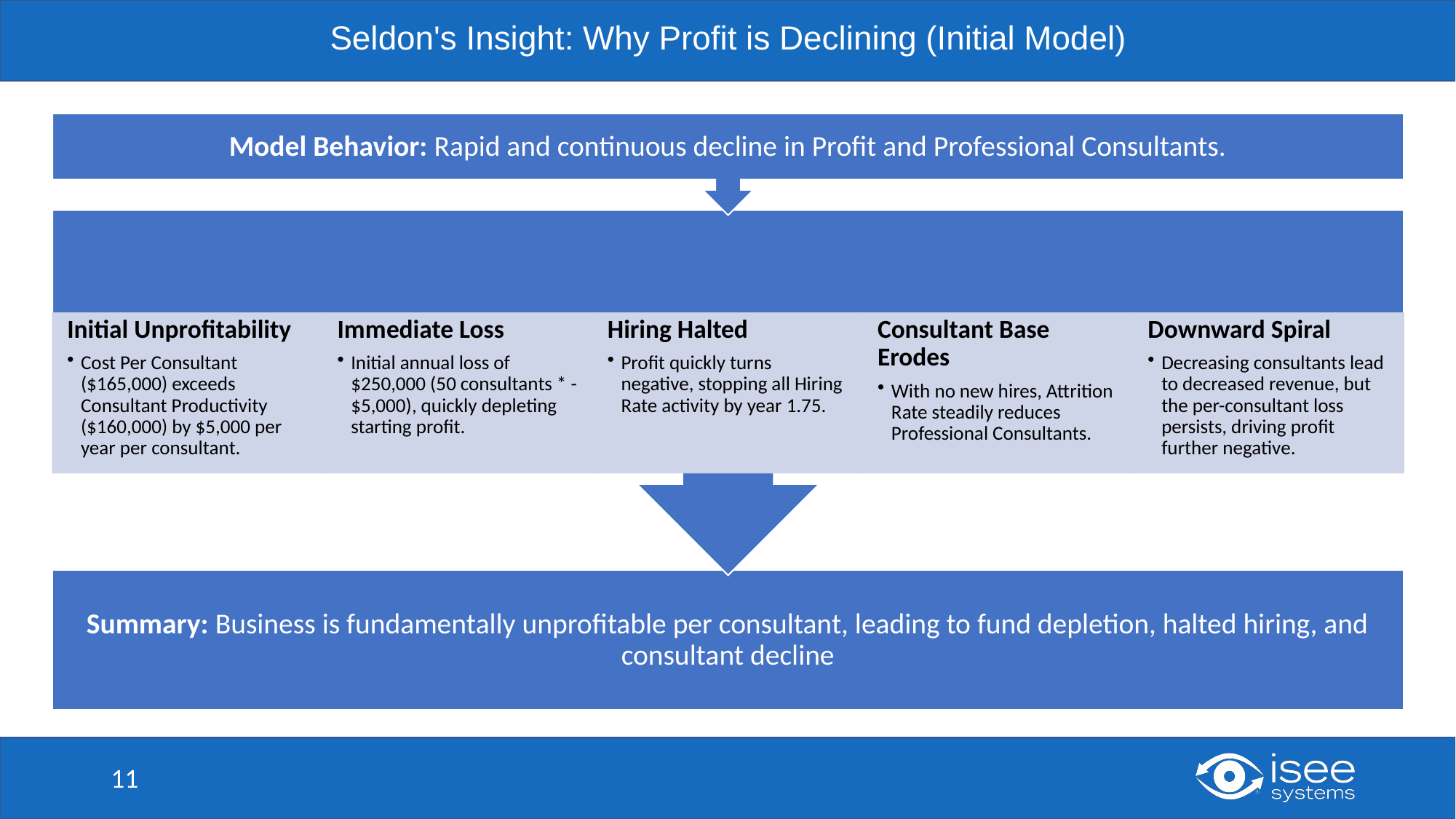

# Seldon's Insight: Why Profit is Declining (Initial Model)
Summary: Business is fundamentally unprofitable per consultant, leading to fund depletion, halted hiring, and consultant decline
Seldon's Breakdown:
Initial Unprofitability
Cost Per Consultant ($165,000) exceeds Consultant Productivity ($160,000) by $5,000 per year per consultant.
Immediate Loss
Initial annual loss of $250,000 (50 consultants * -$5,000), quickly depleting starting profit.
Hiring Halted
Profit quickly turns negative, stopping all Hiring Rate activity by year 1.75.
Consultant Base Erodes
With no new hires, Attrition Rate steadily reduces Professional Consultants.
Downward Spiral
Decreasing consultants lead to decreased revenue, but the per-consultant loss persists, driving profit further negative.
Model Behavior: Rapid and continuous decline in Profit and Professional Consultants.
11